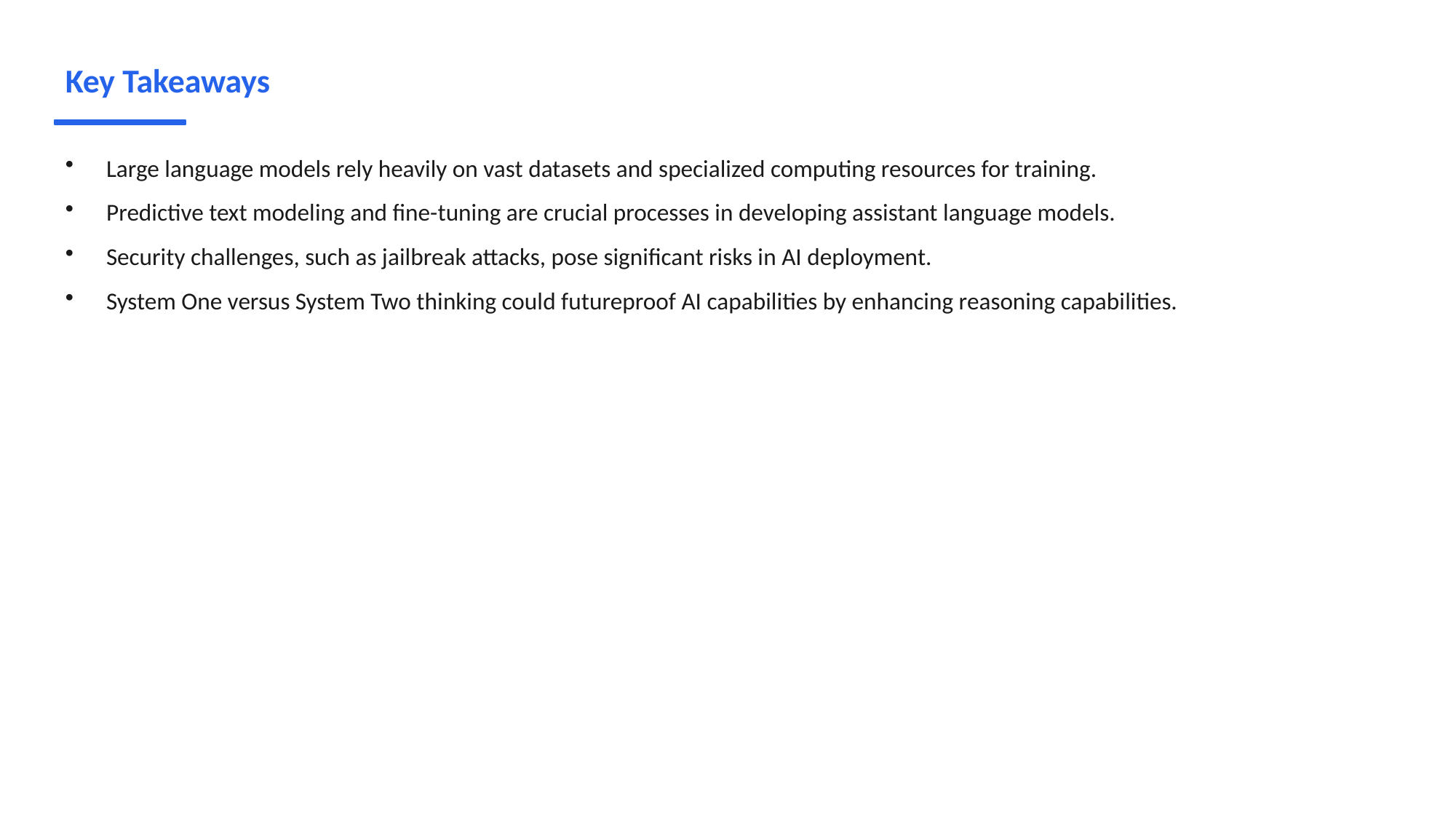

Key Takeaways

Large language models rely heavily on vast datasets and specialized computing resources for training.
Predictive text modeling and fine-tuning are crucial processes in developing assistant language models.
Security challenges, such as jailbreak attacks, pose significant risks in AI deployment.
System One versus System Two thinking could futureproof AI capabilities by enhancing reasoning capabilities.